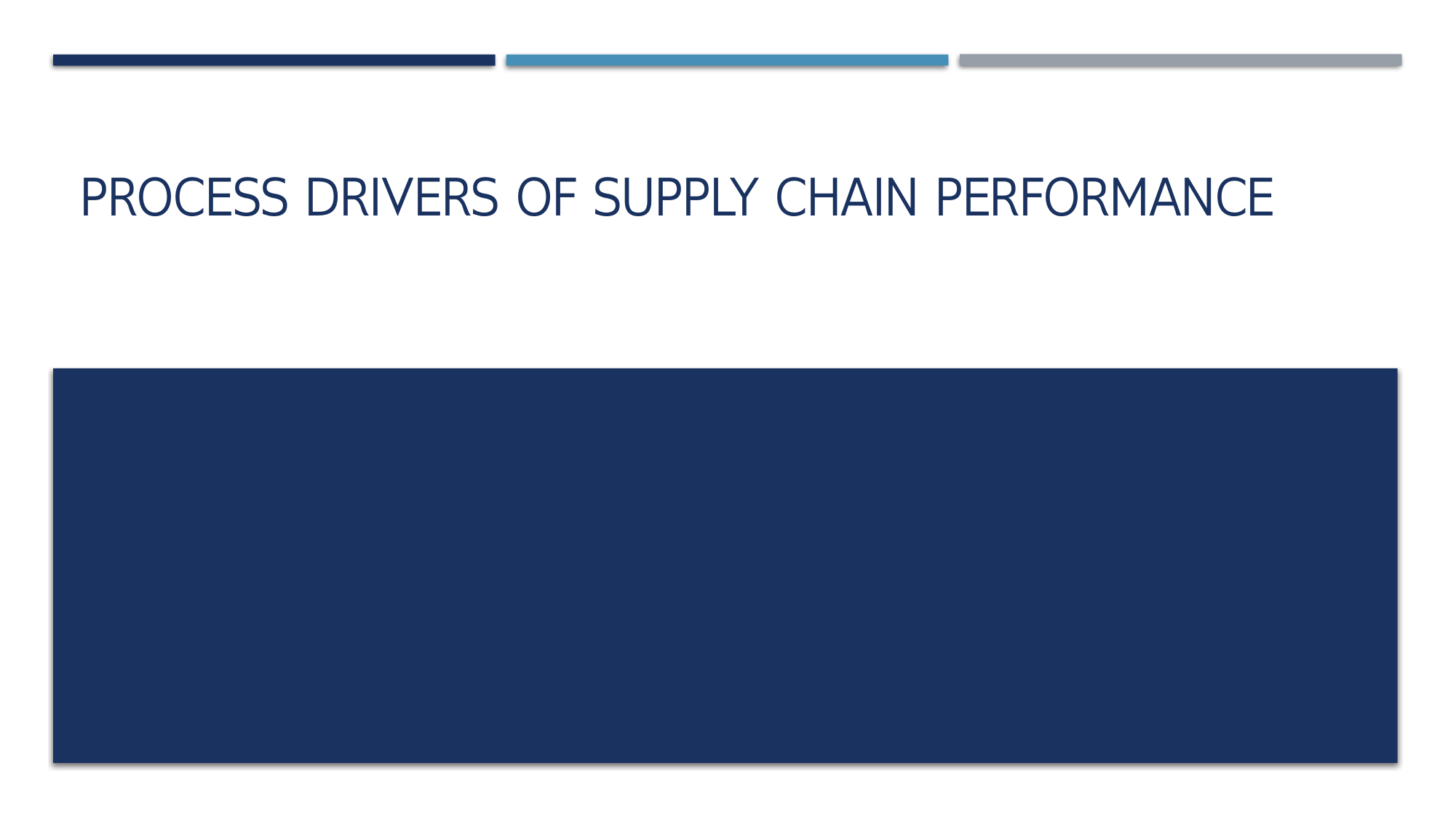

# Process Drivers of Supply Chain Performance